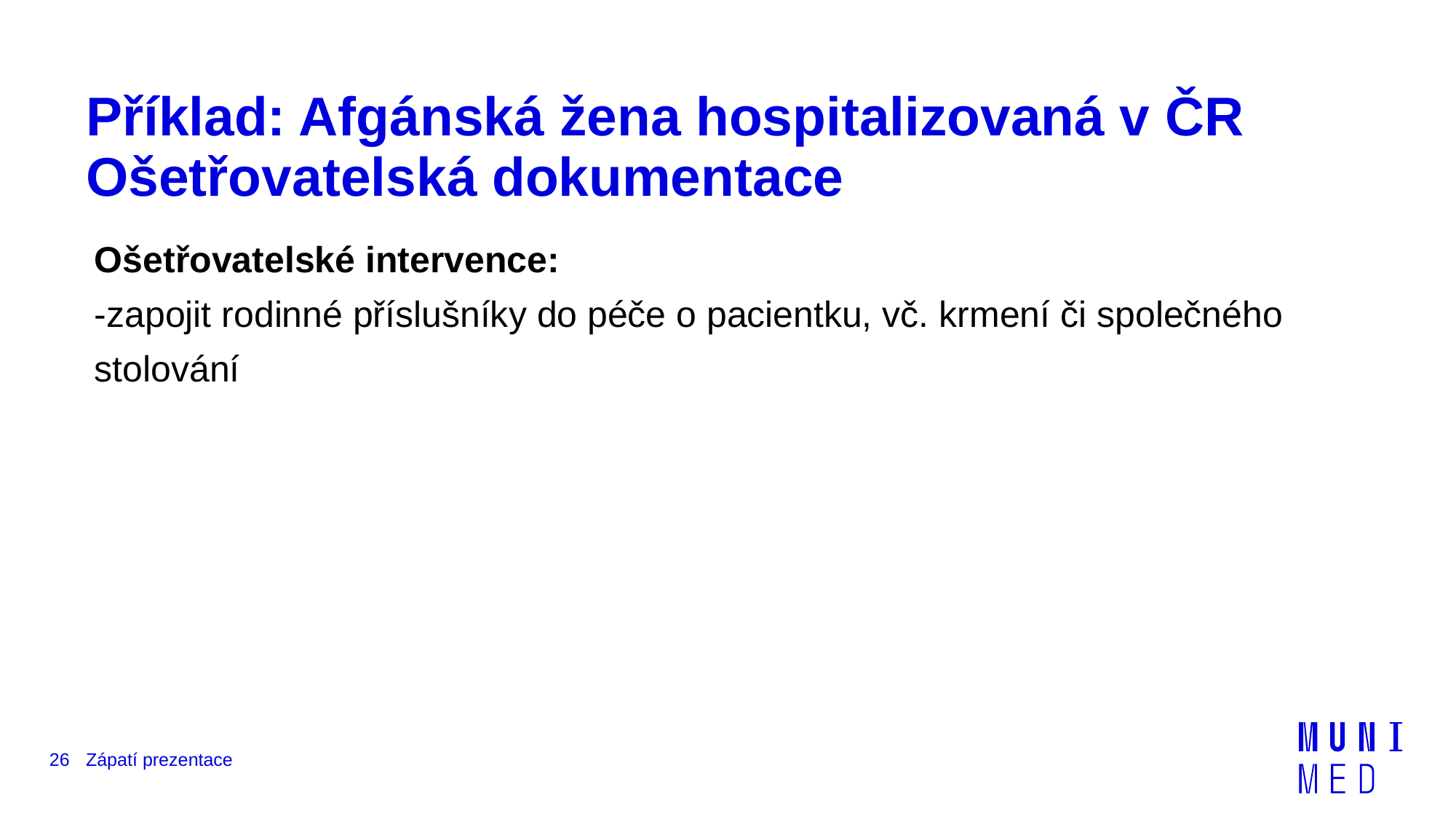

# Příklad: Afgánská žena hospitalizovaná v ČR Ošetřovatelská dokumentace
Ošetřovatelské intervence:
-zapojit rodinné příslušníky do péče o pacientku, vč. krmení či společného stolování

26
Zápatí prezentace